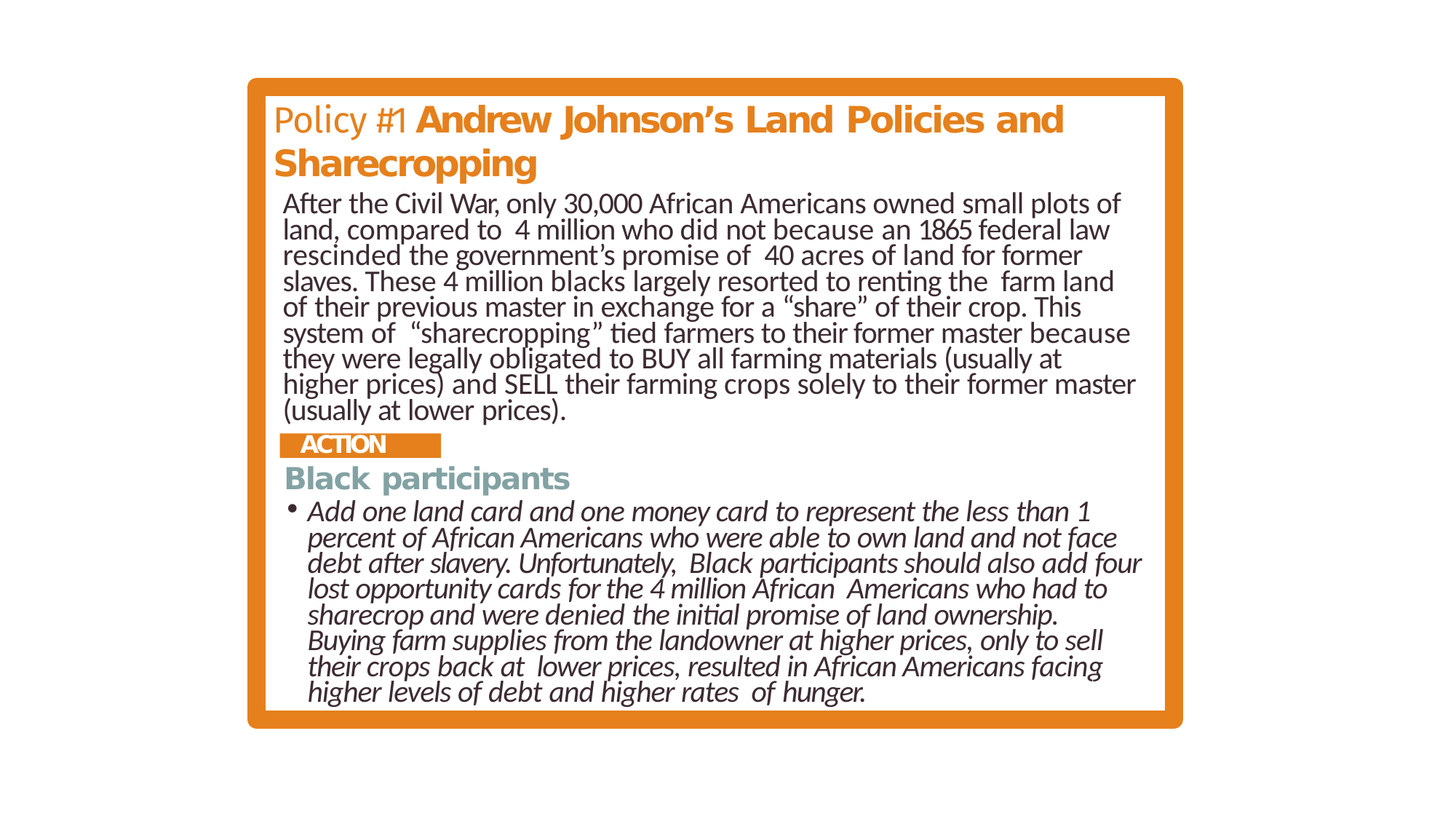

Policy #1 Andrew Johnson’s Land Policies and Sharecropping
After the Civil War, only 30,000 African Americans owned small plots of land, compared to  4 million who did not because an 1865 federal law rescinded the government’s promise of  40 acres of land for former slaves. These 4 million blacks largely resorted to renting the  farm land of their previous master in exchange for a “share” of their crop. This system of  “sharecropping” tied farmers to their former master because they were legally obligated to BUY all farming materials (usually at higher prices) and SELL their farming crops solely to their former master (usually at lower prices).
ACTION
Black participants
Add one land card and one money card to represent the less than 1                 percent of African Americans who were able to own land and not face debt after slavery. Unfortunately,  Black participants should also add four lost opportunity cards for the 4 million African  Americans who had to sharecrop and were denied the initial promise of land ownership.  Buying farm supplies from the landowner at higher prices, only to sell their crops back at  lower prices, resulted in African Americans facing higher levels of debt and higher rates  of hunger.